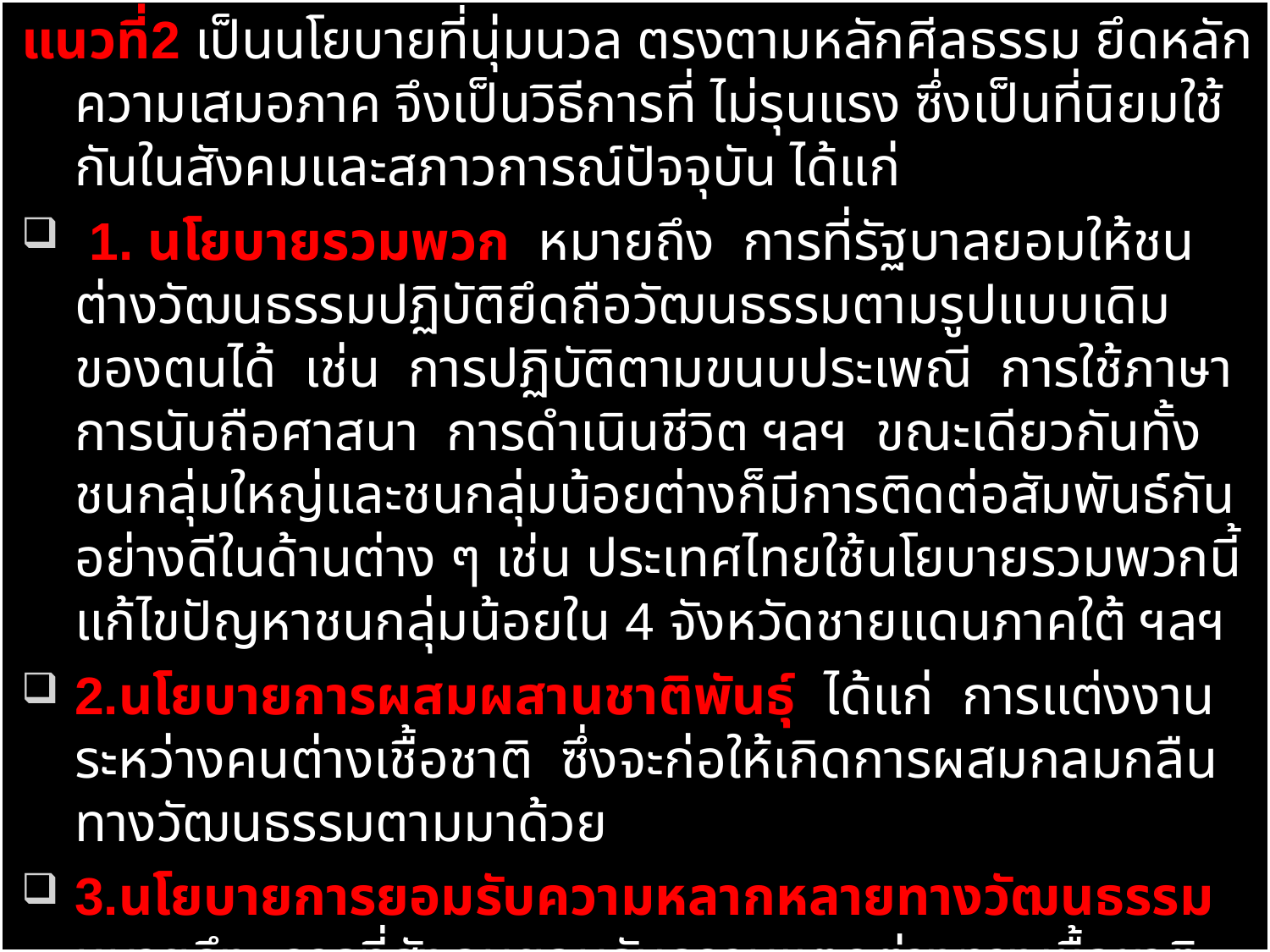

แนวที่2 เป็นนโยบายที่นุ่มนวล ตรงตามหลักศีลธรรม ยึดหลักความเสมอภาค จึงเป็นวิธีการที่ ไม่รุนแรง ซึ่งเป็นที่นิยมใช้กันในสังคมและสภาวการณ์ปัจจุบัน ได้แก่
 1. นโยบายรวมพวก  หมายถึง  การที่รัฐบาลยอมให้ชนต่างวัฒนธรรมปฏิบัติยึดถือวัฒนธรรมตามรูปแบบเดิมของตนได้  เช่น  การปฏิบัติตามขนบประเพณี  การใช้ภาษา  การนับถือศาสนา  การดำเนินชีวิต ฯลฯ  ขณะเดียวกันทั้งชนกลุ่มใหญ่และชนกลุ่มน้อยต่างก็มีการติดต่อสัมพันธ์กันอย่างดีในด้านต่าง ๆ เช่น ประเทศไทยใช้นโยบายรวมพวกนี้แก้ไขปัญหาชนกลุ่มน้อยใน 4 จังหวัดชายแดนภาคใต้ ฯลฯ
2.นโยบายการผสมผสานชาติพันธุ์  ได้แก่  การแต่งงานระหว่างคนต่างเชื้อชาติ  ซึ่งจะก่อให้เกิดการผสมกลมกลืนทางวัฒนธรรมตามมาด้วย
3.นโยบายการยอมรับความหลากหลายทางวัฒนธรรม  หมายถึง  การที่สังคมยอมรับความแตกต่างทางเชื้อชาติและวัฒนธรรม  ได้แก่  ภาษา  ศาสนา  ความเชื่อ  อุดมการณ์  ฯลฯ  เช่น  สังคมแบบหลากหลายในประเทศสหรัฐอเมริกา